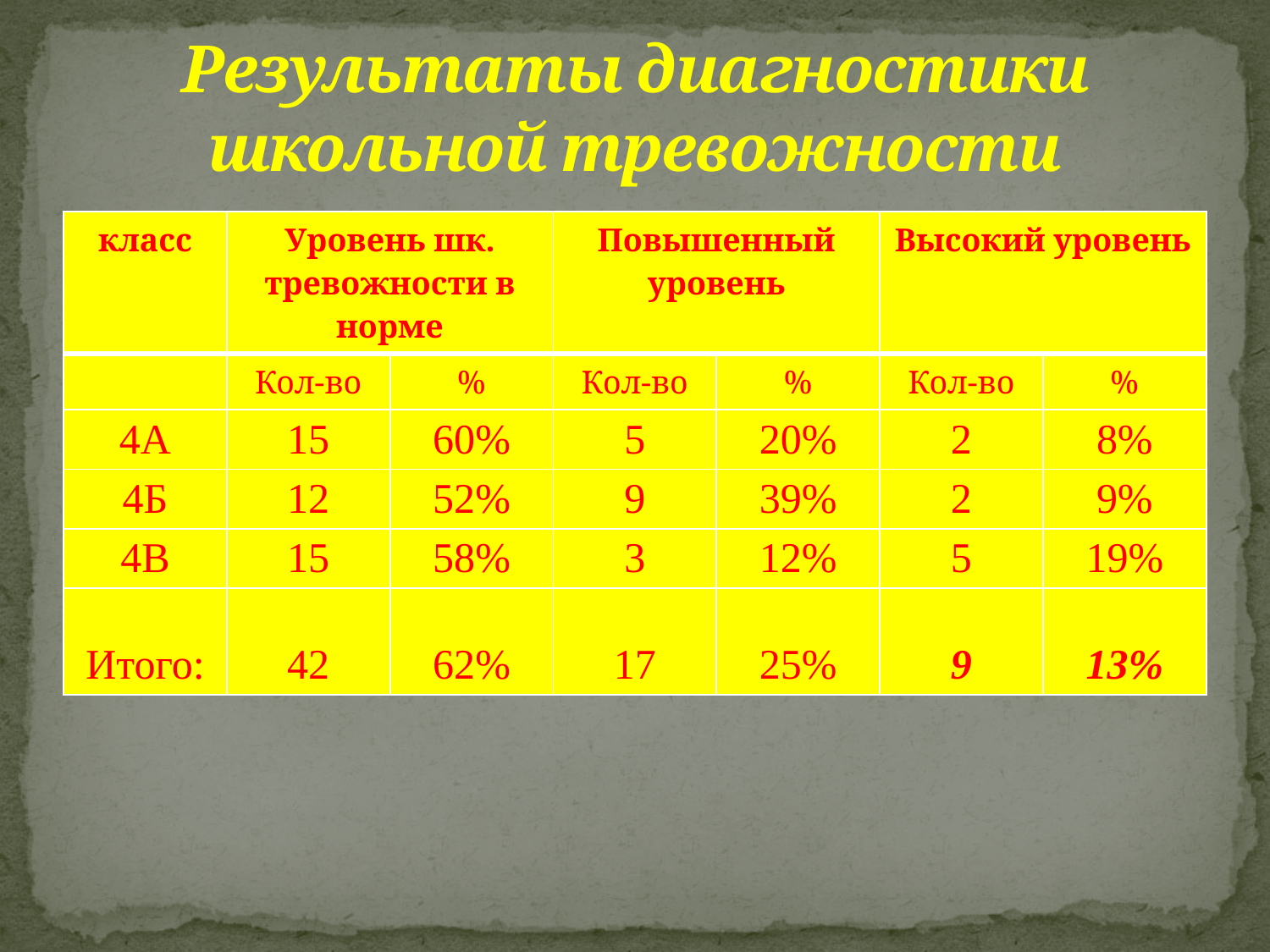

# Результаты диагностики школьной тревожности
| класс | Уровень шк. тревожности в норме |  | Повышенный уровень |  | Высокий уровень |  |
| --- | --- | --- | --- | --- | --- | --- |
|  | Кол-во | % | Кол-во | % | Кол-во | % |
| 4А | 15 | 60% | 5 | 20% | 2 | 8% |
| 4Б | 12 | 52% | 9 | 39% | 2 | 9% |
| 4В | 15 | 58% | 3 | 12% | 5 | 19% |
| Итого: | 42 | 62% | 17 | 25% | 9 | 13% |